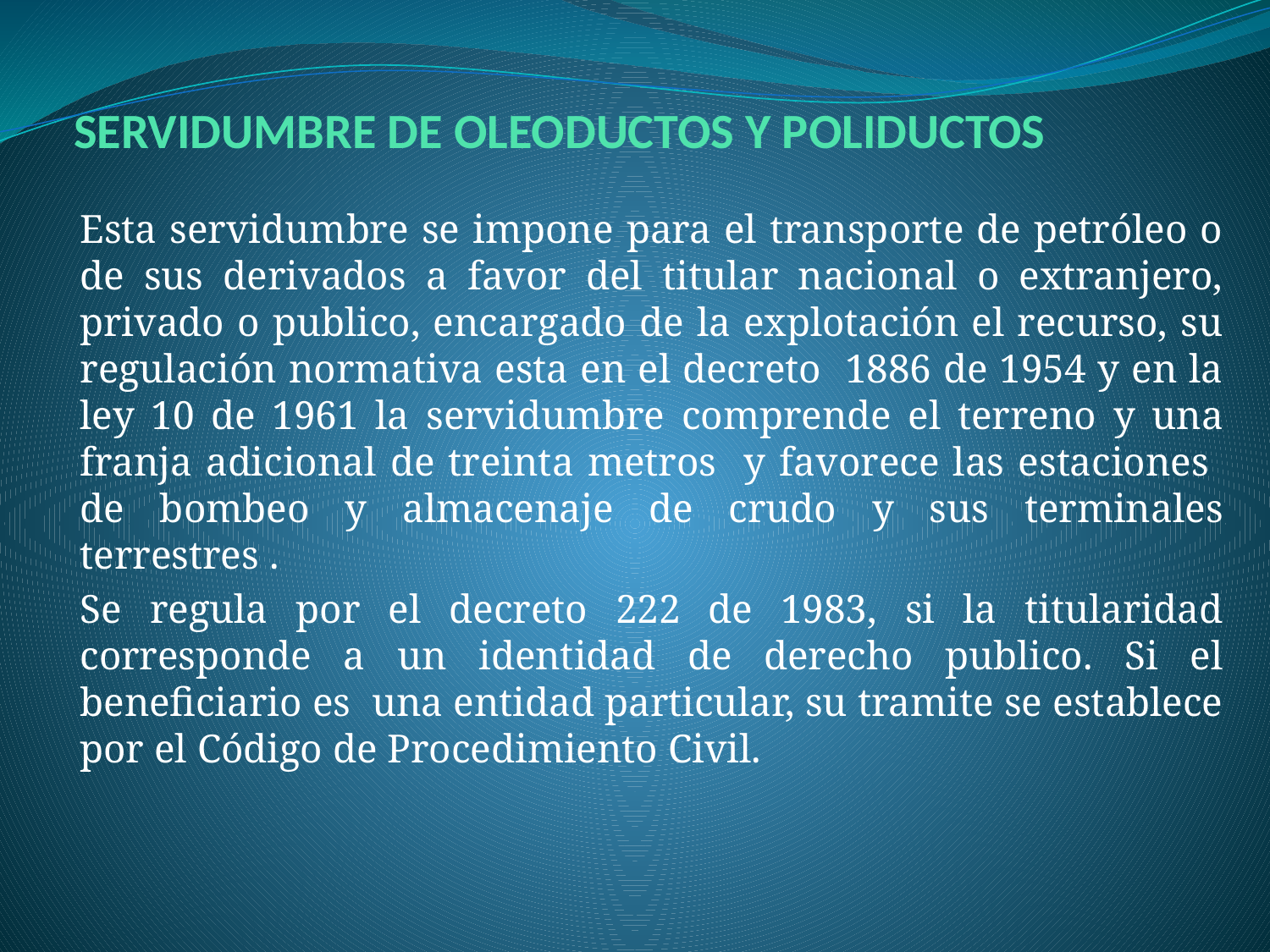

# SERVIDUMBRE DE OLEODUCTOS Y POLIDUCTOS
Esta servidumbre se impone para el transporte de petróleo o de sus derivados a favor del titular nacional o extranjero, privado o publico, encargado de la explotación el recurso, su regulación normativa esta en el decreto  1886 de 1954 y en la ley 10 de 1961 la servidumbre comprende el terreno y una franja adicional de treinta metros  y favorece las estaciones  de bombeo y almacenaje de crudo y sus terminales terrestres .
Se regula por el decreto 222 de 1983, si la titularidad corresponde a un identidad de derecho publico. Si el beneficiario es  una entidad particular, su tramite se establece por el Código de Procedimiento Civil.